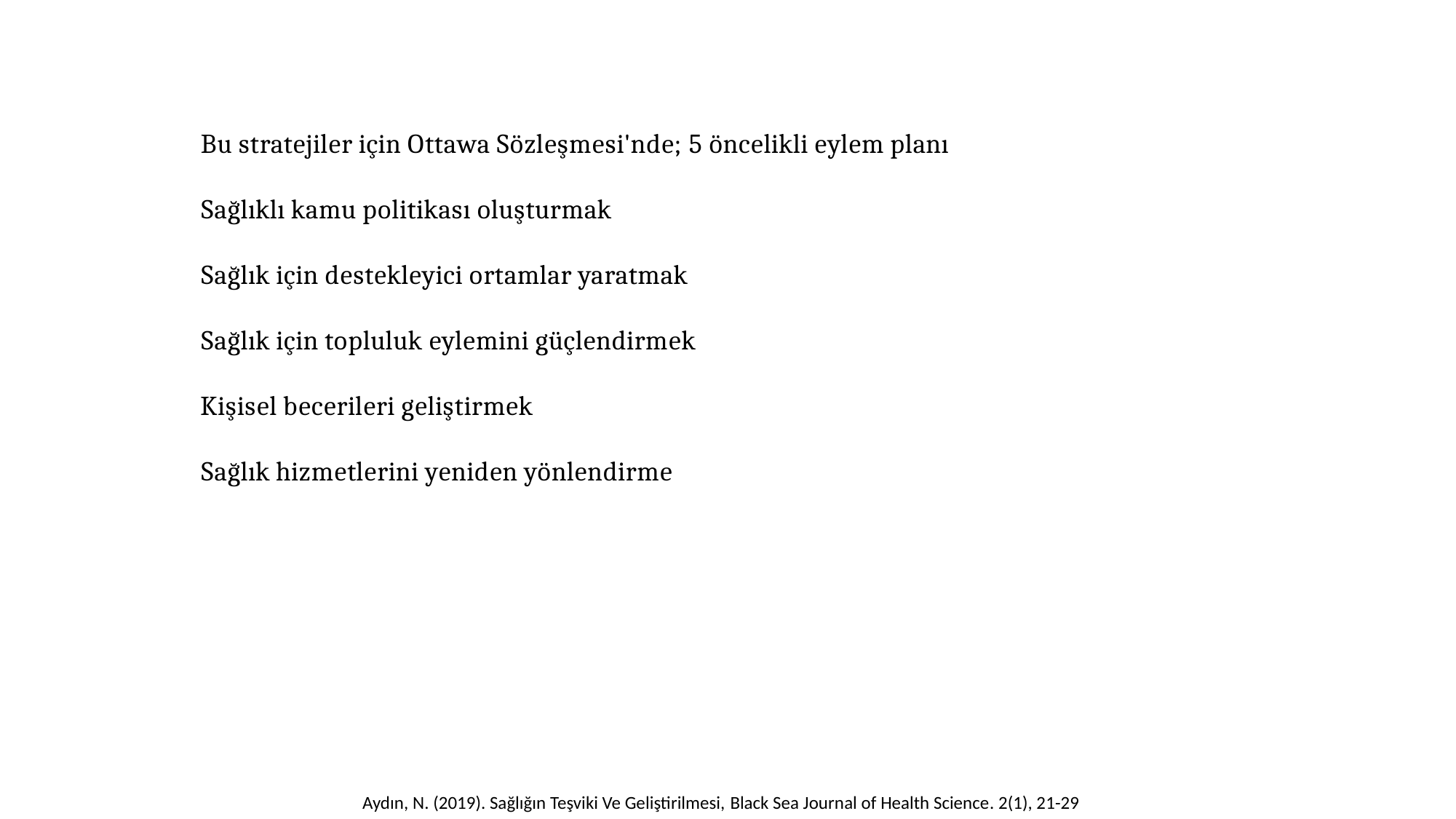

Bu stratejiler için Ottawa Sözleşmesi'nde; 5 öncelikli eylem planı

Sağlıklı kamu politikası oluşturmak

Sağlık için destekleyici ortamlar yaratmak

Sağlık için topluluk eylemini güçlendirmek

Kişisel becerileri geliştirmek

Sağlık hizmetlerini yeniden yönlendirme
Aydın, N. (2019). Sağlığın Teşviki Ve Geliştirilmesi, Black Sea Journal of Health Science. 2(1), 21-29